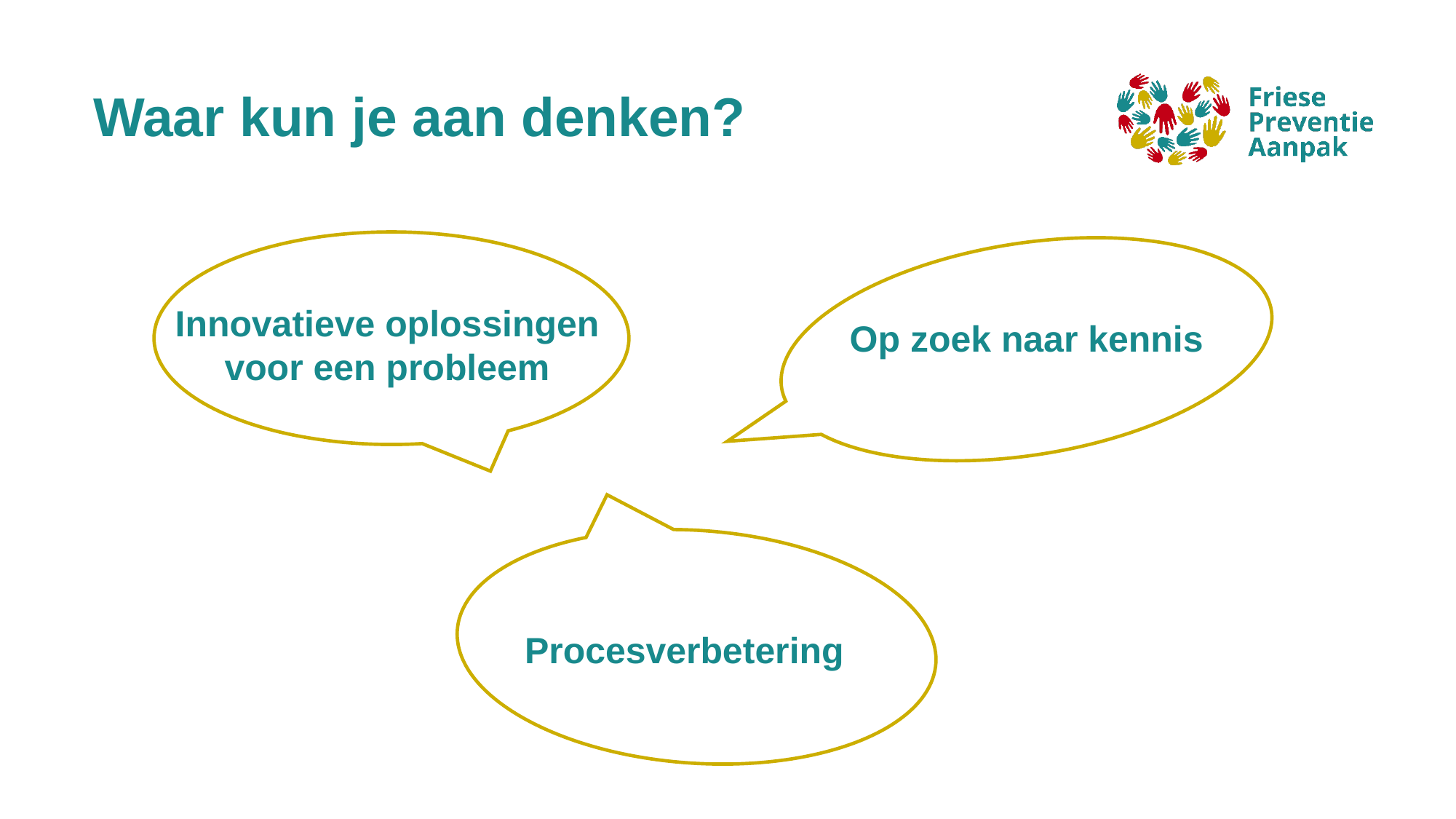

# Waar kun je aan denken?

Innovatieve oplossingen voor een probleem
Op zoek naar kennis

Procesverbetering